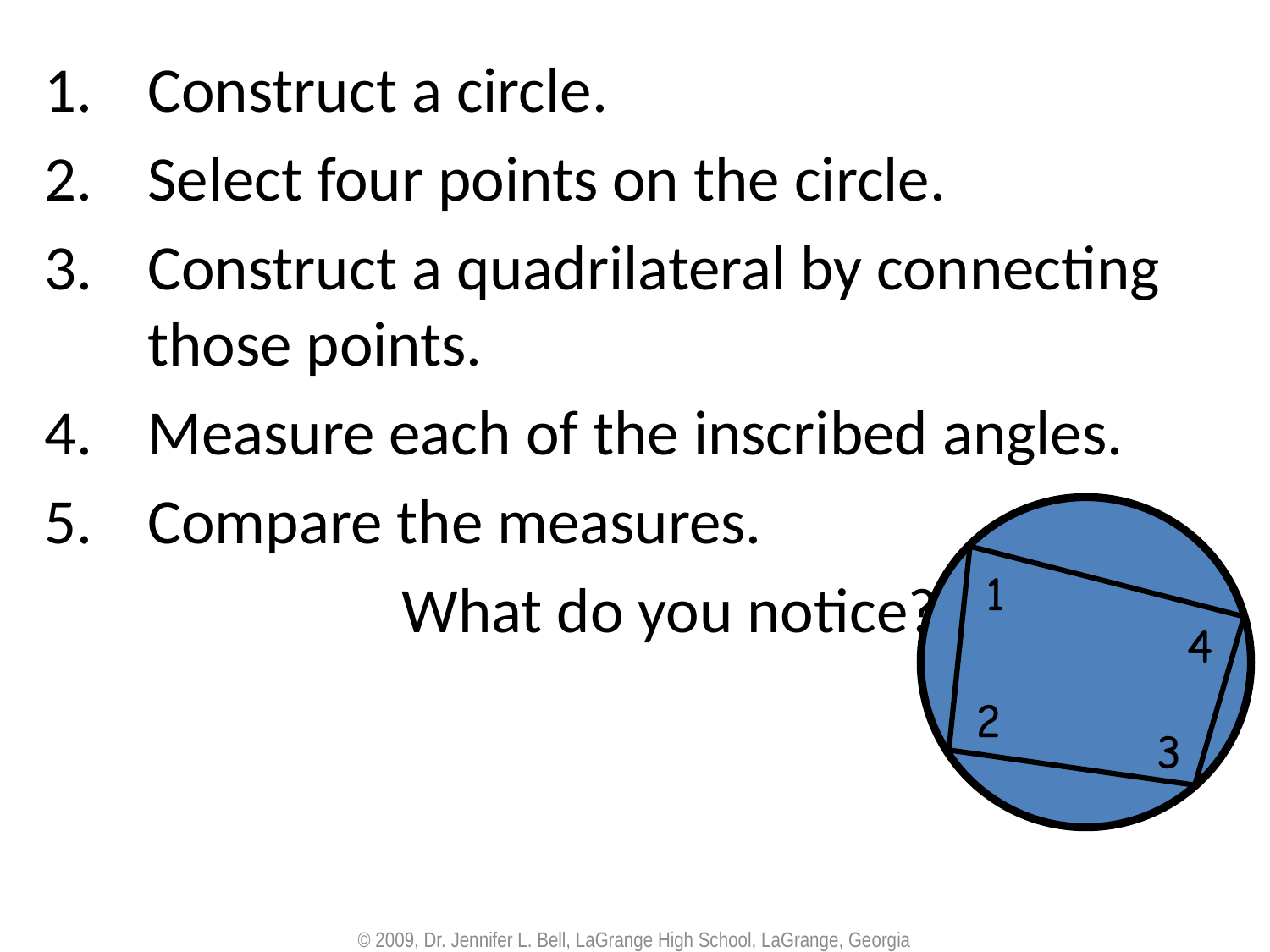

Construct a circle.
Select four points on the circle.
Construct a quadrilateral by connecting those points.
Measure each of the inscribed angles.
Compare the measures.
			What do you notice?

1
4

2
3

© 2009, Dr. Jennifer L. Bell, LaGrange High School, LaGrange, Georgia